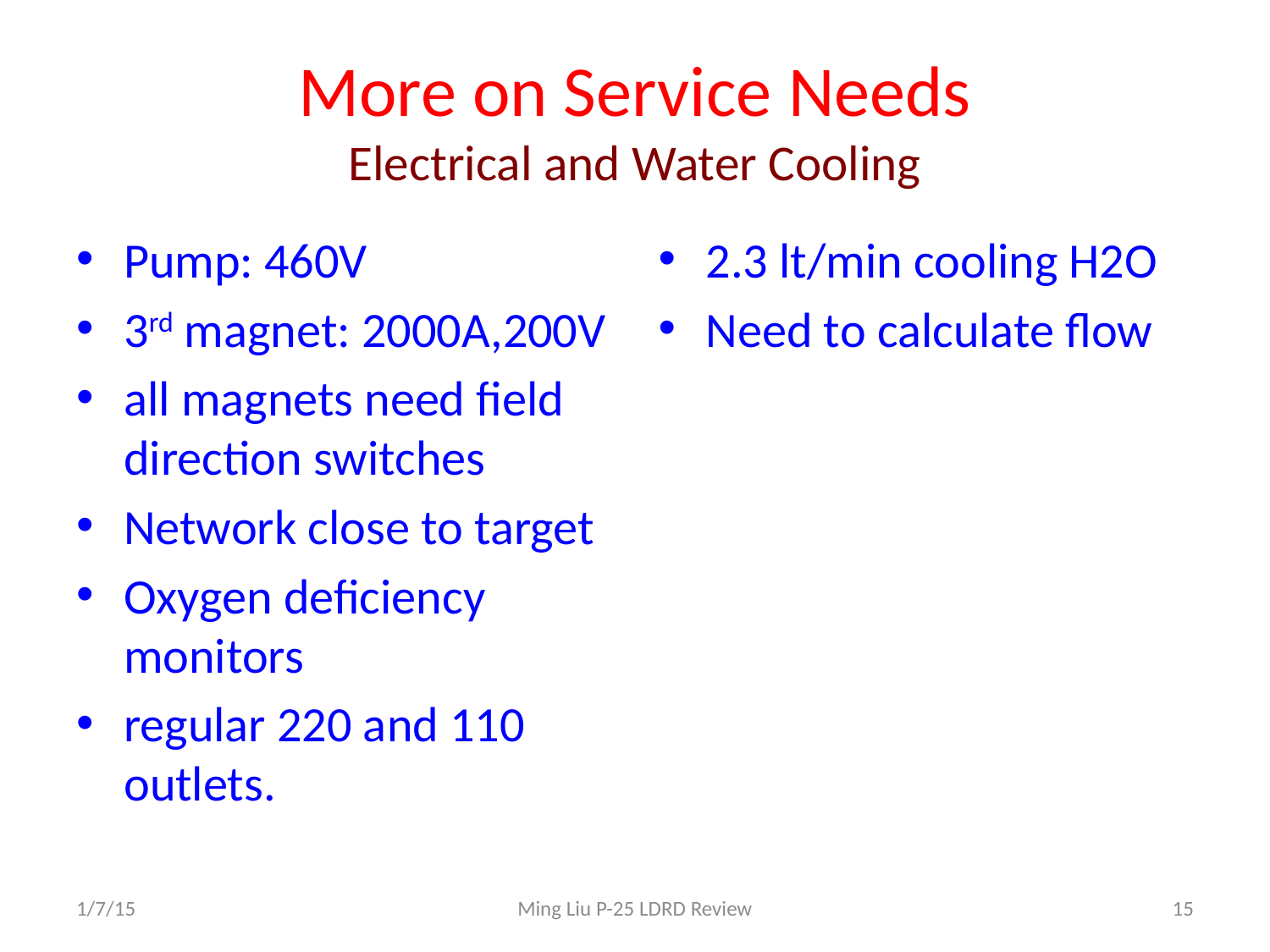

# More on Service Needs Electrical and Water Cooling
Pump: 460V
3rd magnet: 2000A,200V
all magnets need field direction switches
Network close to target
Oxygen deficiency monitors
regular 220 and 110 outlets.
2.3 lt/min cooling H2O
Need to calculate flow
1/7/15
Ming Liu P-25 LDRD Review
15